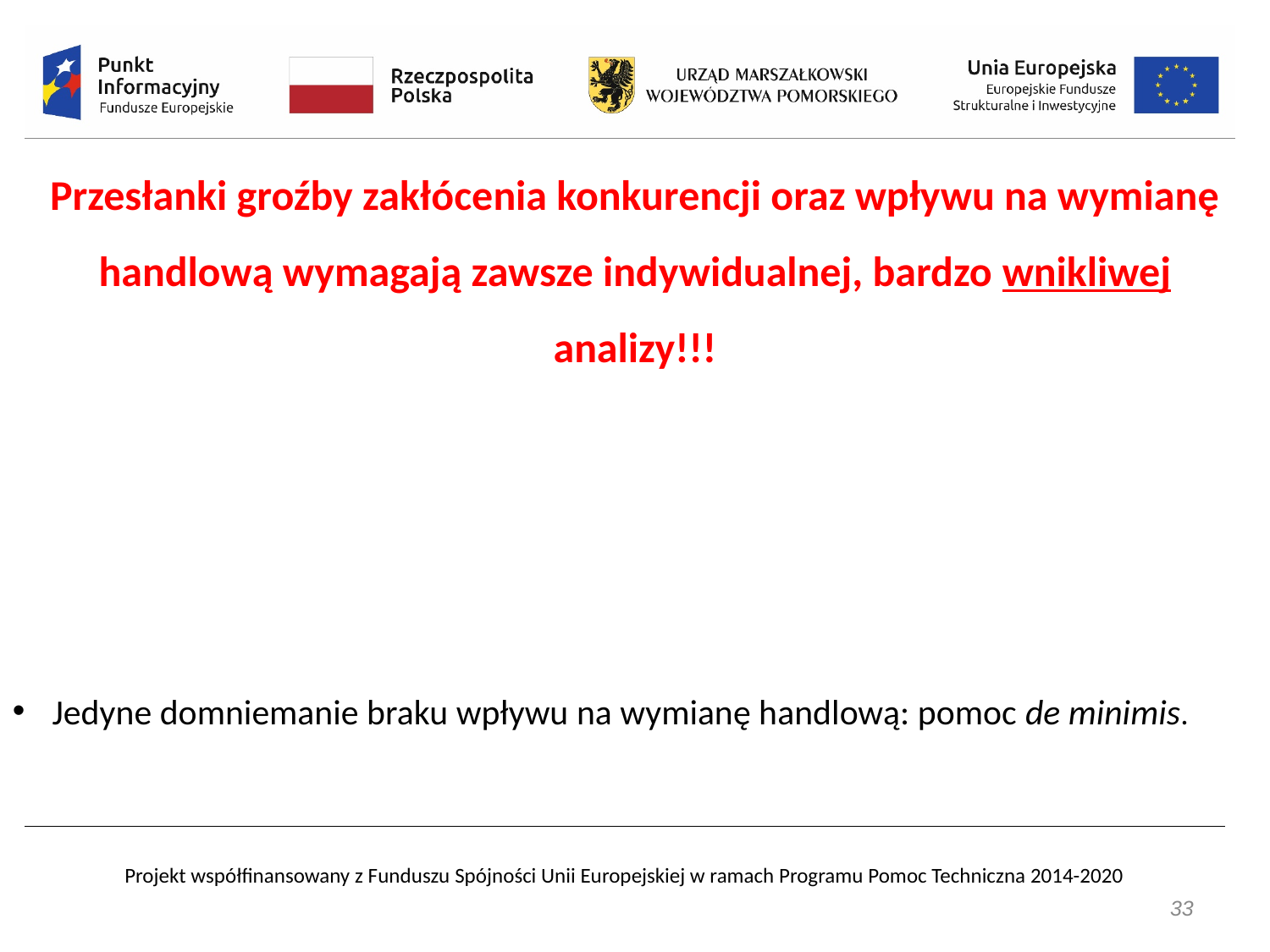

Przesłanki groźby zakłócenia konkurencji oraz wpływu na wymianę handlową wymagają zawsze indywidualnej, bardzo wnikliwej analizy!!!

Jedyne domniemanie braku wpływu na wymianę handlową: pomoc de minimis.
33